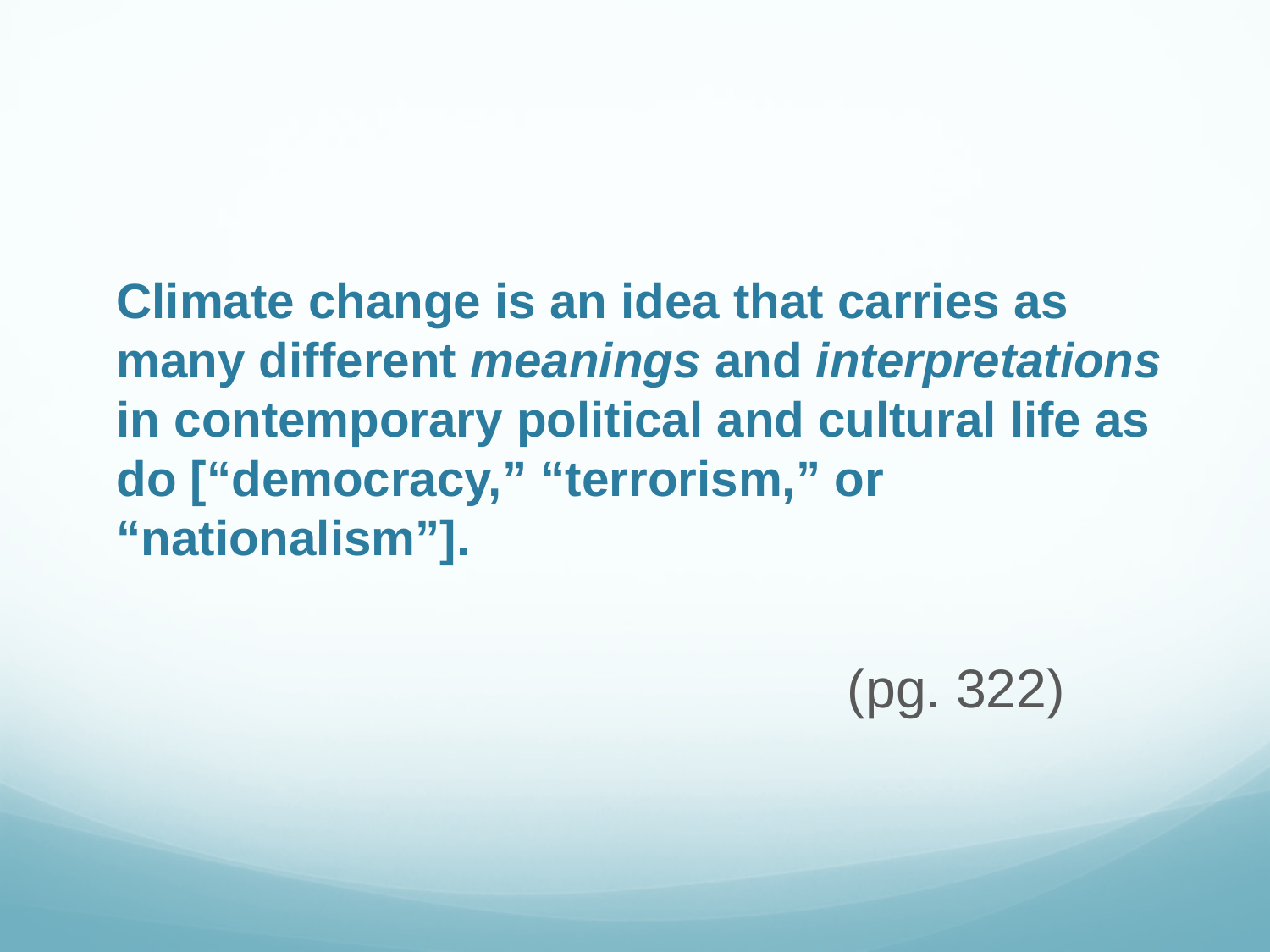

Climate change is an idea that carries as many different meanings and interpretations
in contemporary political and cultural life as do [“democracy,” “terrorism,” or “nationalism”].
	(pg. 322)